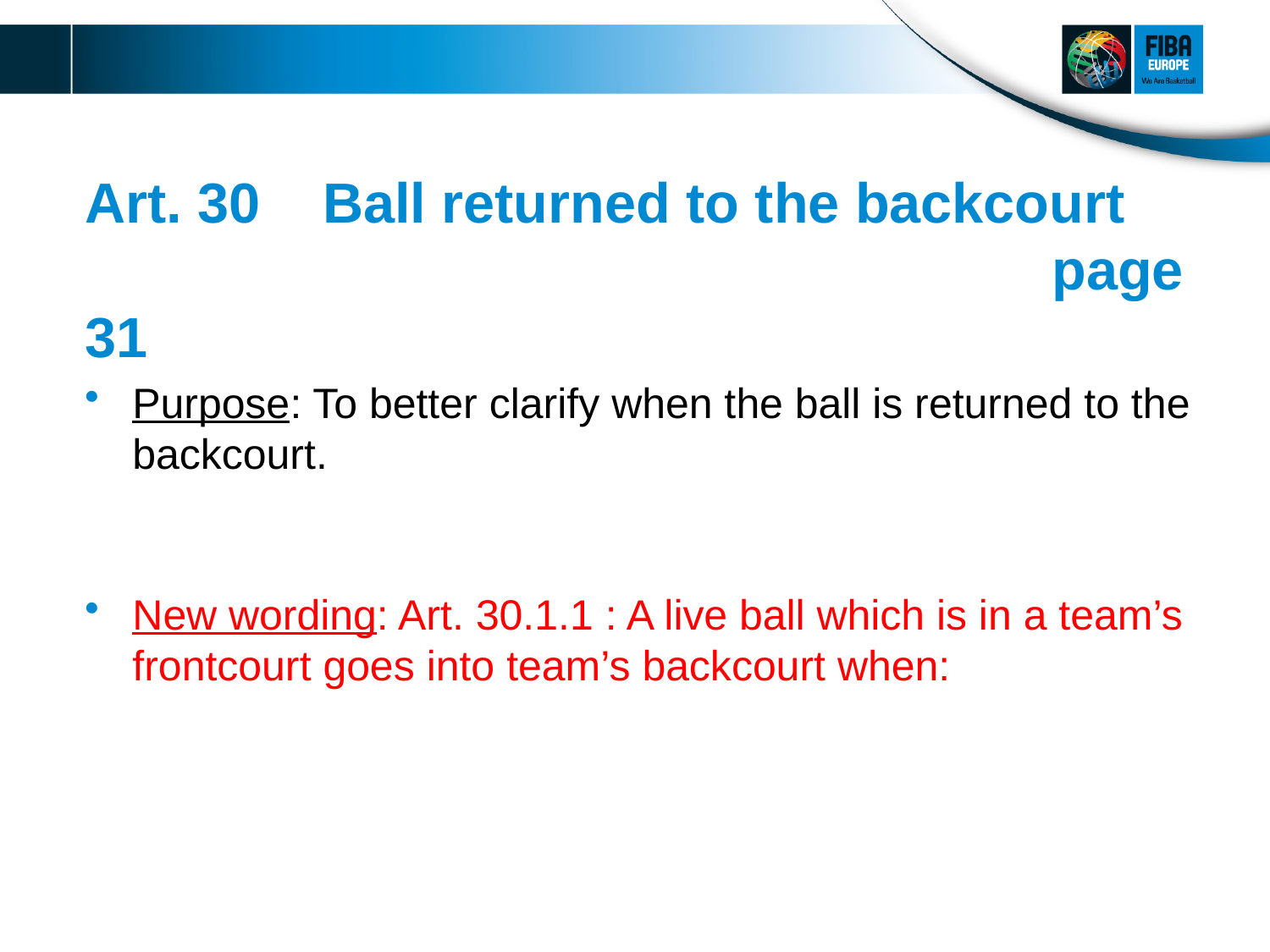

# Art. 30    Ball returned to the backcourt page 31
Purpose: To better clarify when the ball is returned to the backcourt.

New wording: Art. 30.1.1 : A live ball which is in a team’s frontcourt goes into team’s backcourt when: